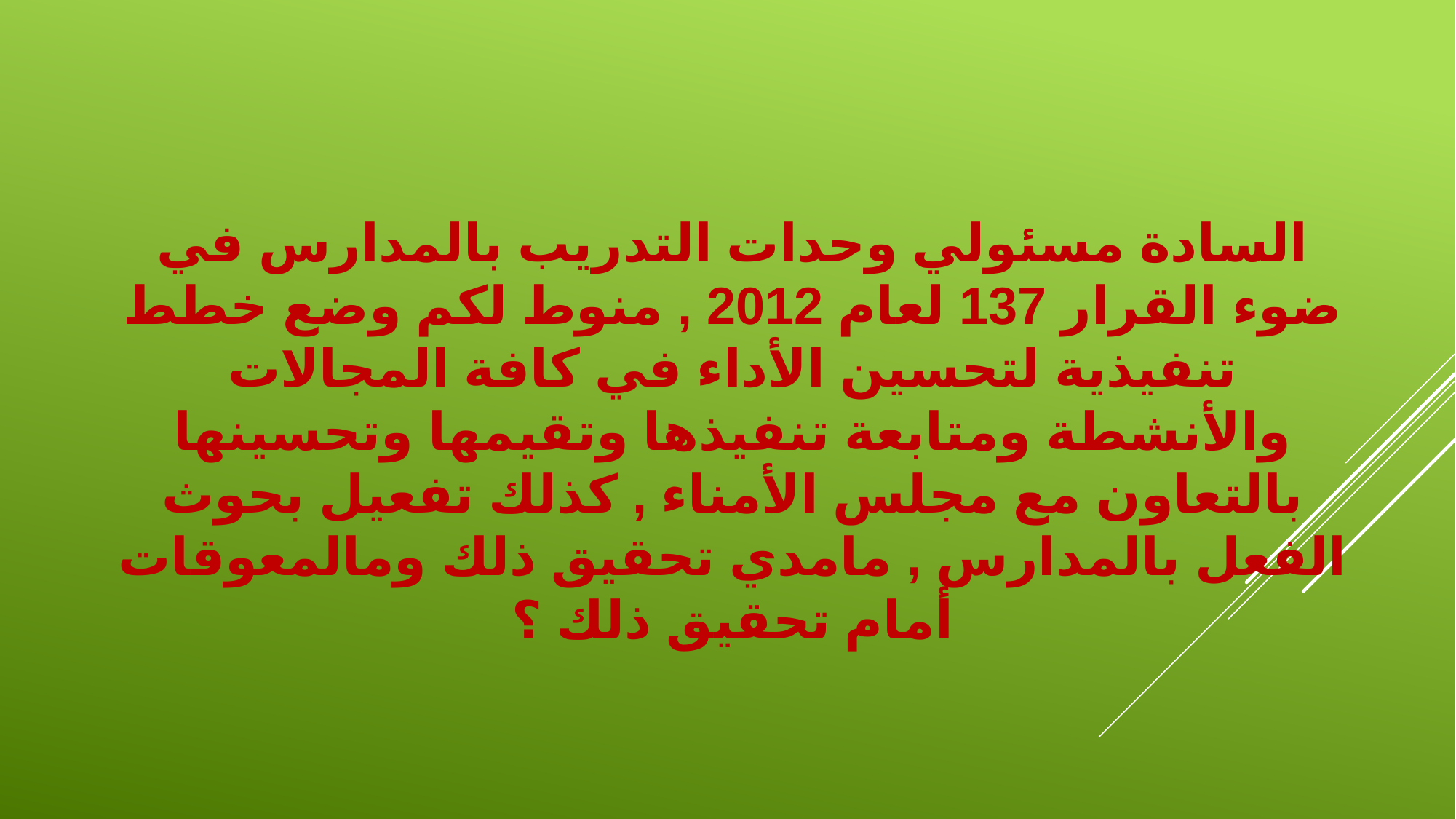

# السادة مسئولي وحدات التدريب بالمدارس في ضوء القرار 137 لعام 2012 , منوط لكم وضع خطط تنفيذية لتحسين الأداء في كافة المجالات والأنشطة ومتابعة تنفيذها وتقيمها وتحسينها بالتعاون مع مجلس الأمناء , كذلك تفعيل بحوث الفعل بالمدارس , مامدي تحقيق ذلك ومالمعوقات أمام تحقيق ذلك ؟